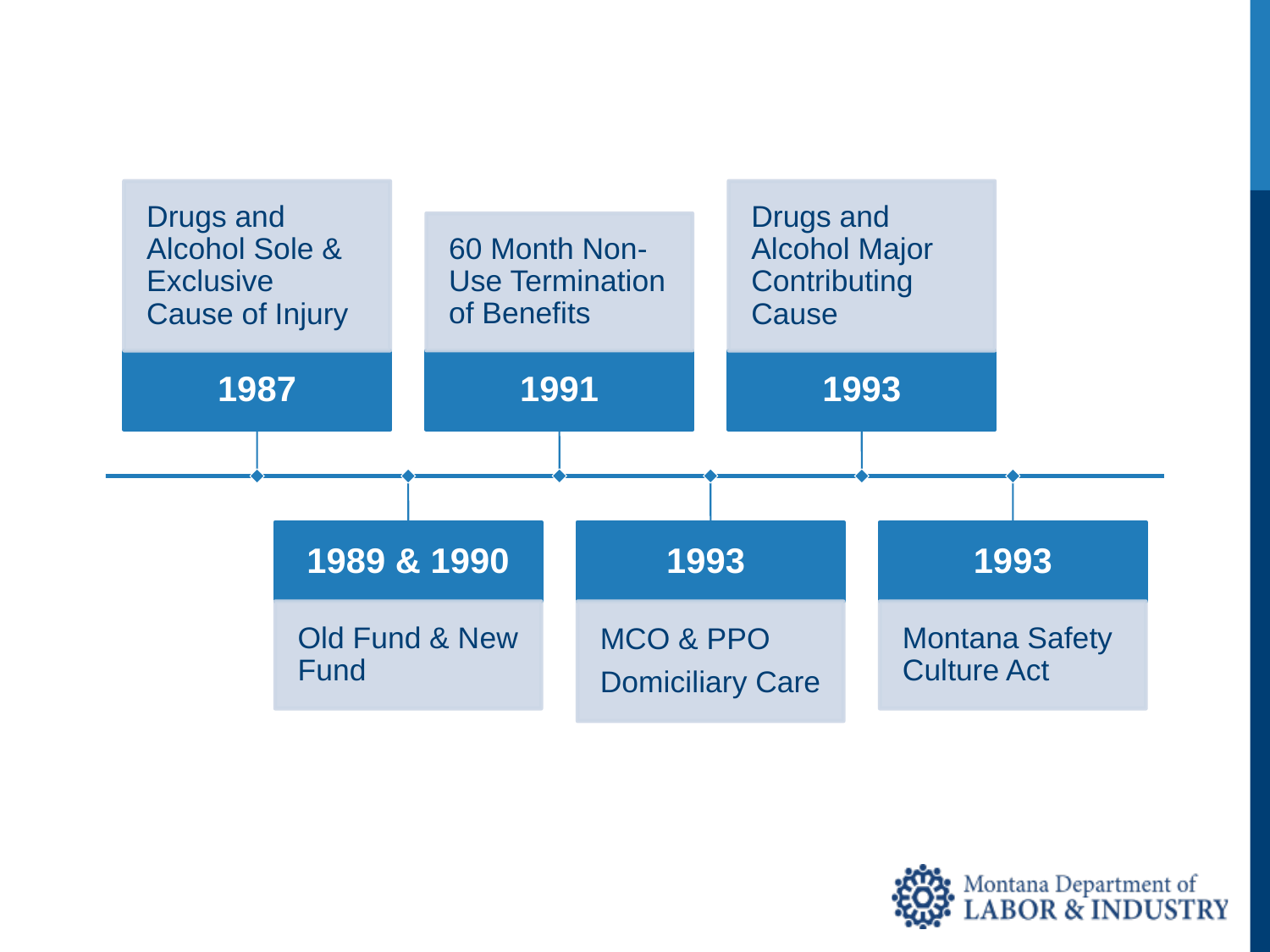

1987
Drugs and Alcohol Sole & Exclusive Cause of Injury
1989 & 1990
Old Fund & New Fund
1991
60 Month Non-Use Termination of Benefits
1993
MCO & PPO
Domiciliary Care
1993
Drugs and Alcohol Major Contributing Cause
1993
Montana Safety Culture Act